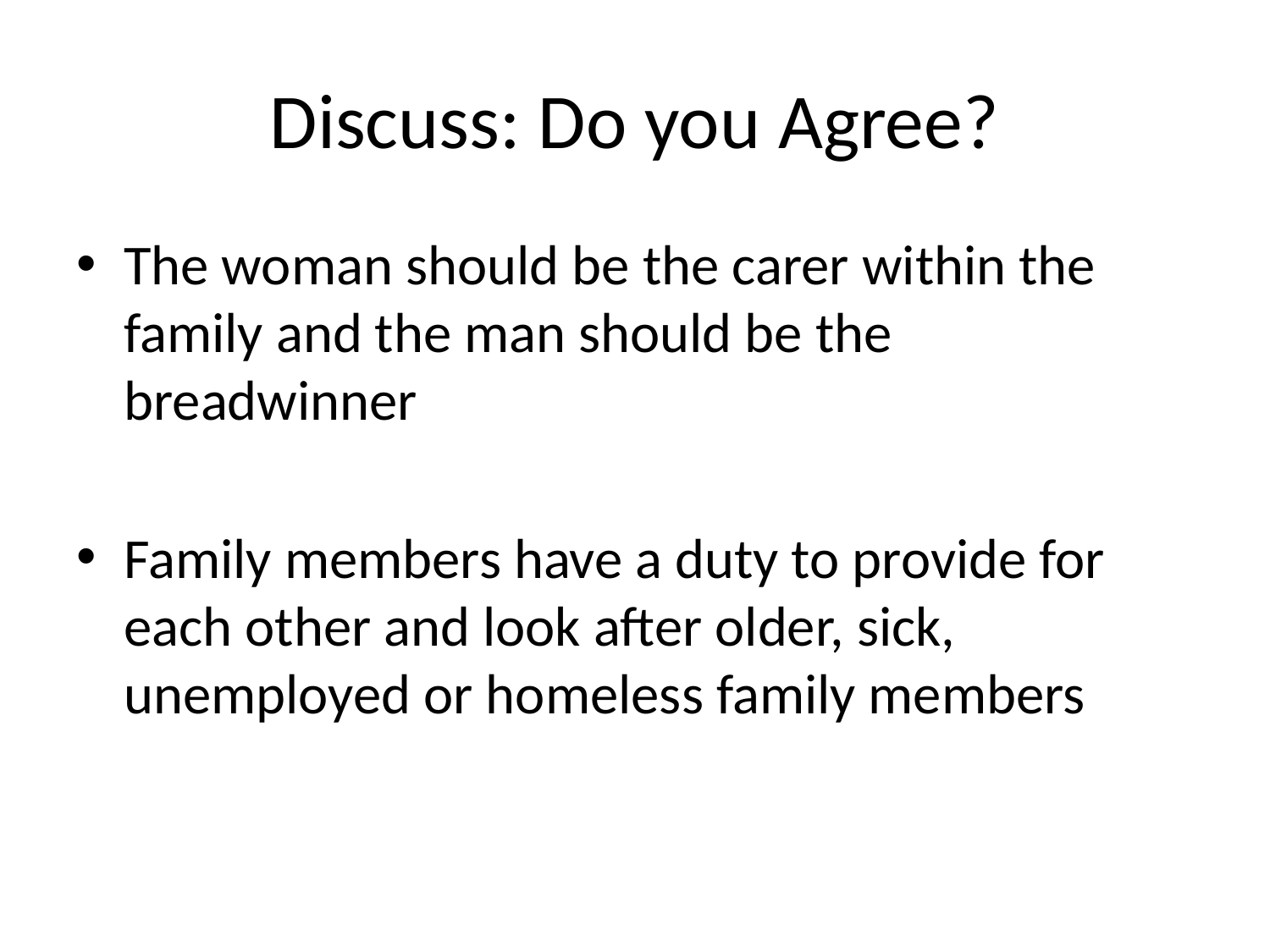

# Discuss: Do you Agree?
The woman should be the carer within the family and the man should be the breadwinner

Family members have a duty to provide for each other and look after older, sick, unemployed or homeless family members